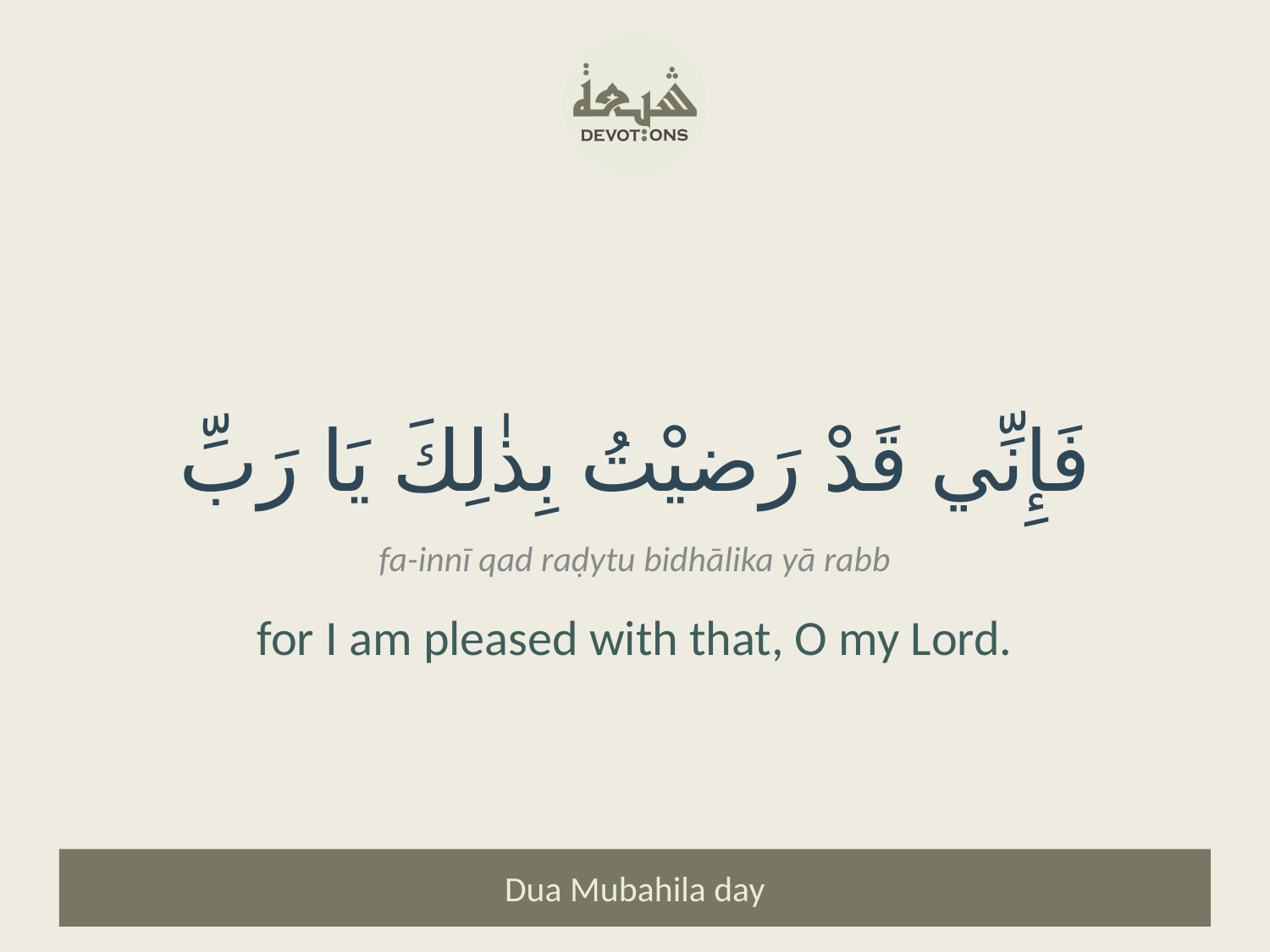

فَإِنِّي قَدْ رَضيْتُ بِذٰلِكَ يَا رَبِّ
fa-innī qad raḍytu bidhālika yā rabb
for I am pleased with that, O my Lord.
Dua Mubahila day